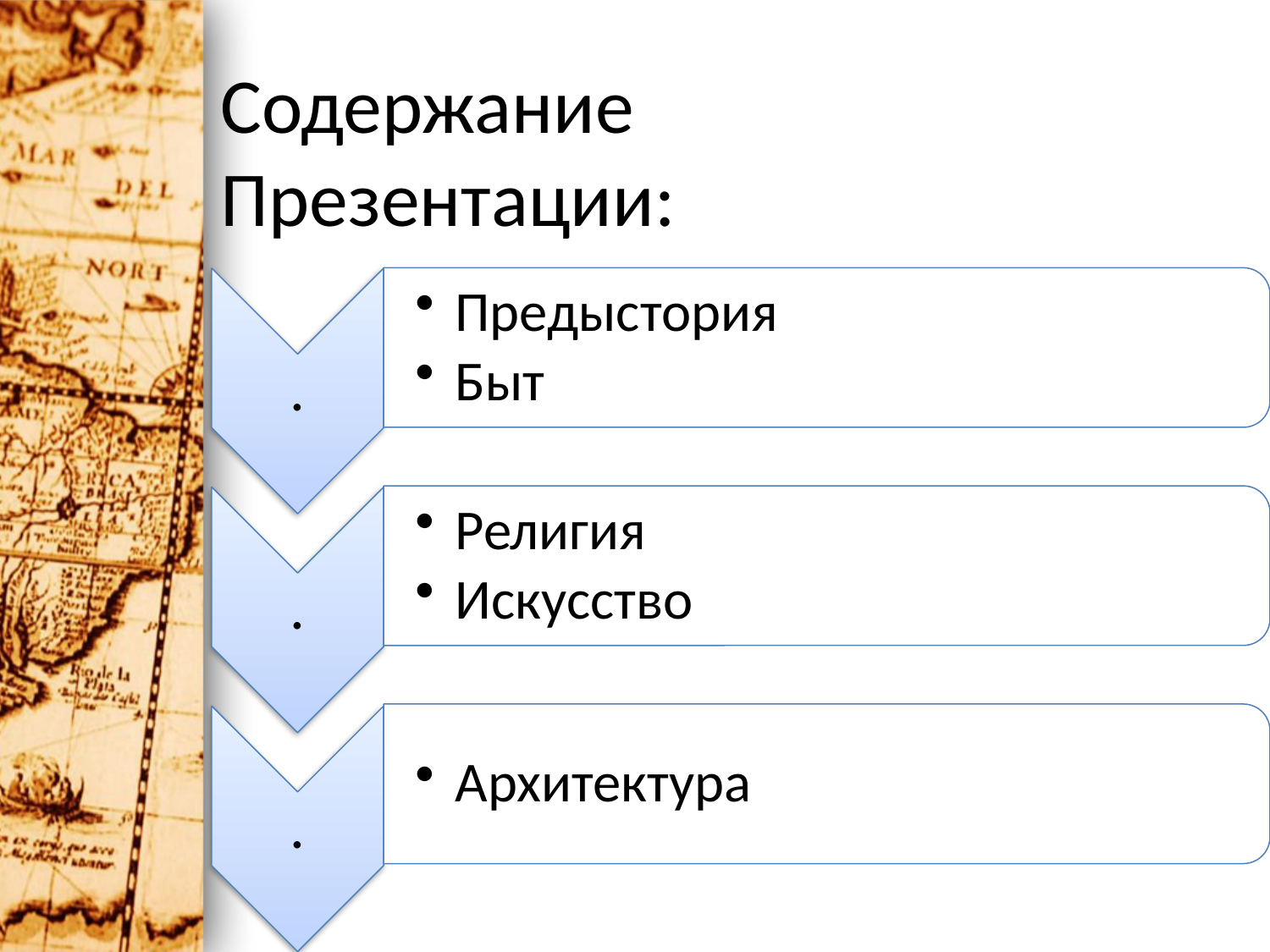

Содержание Презентации:
.
Предыстория
Быт
.
Религия
Искусство
.
Архитектура